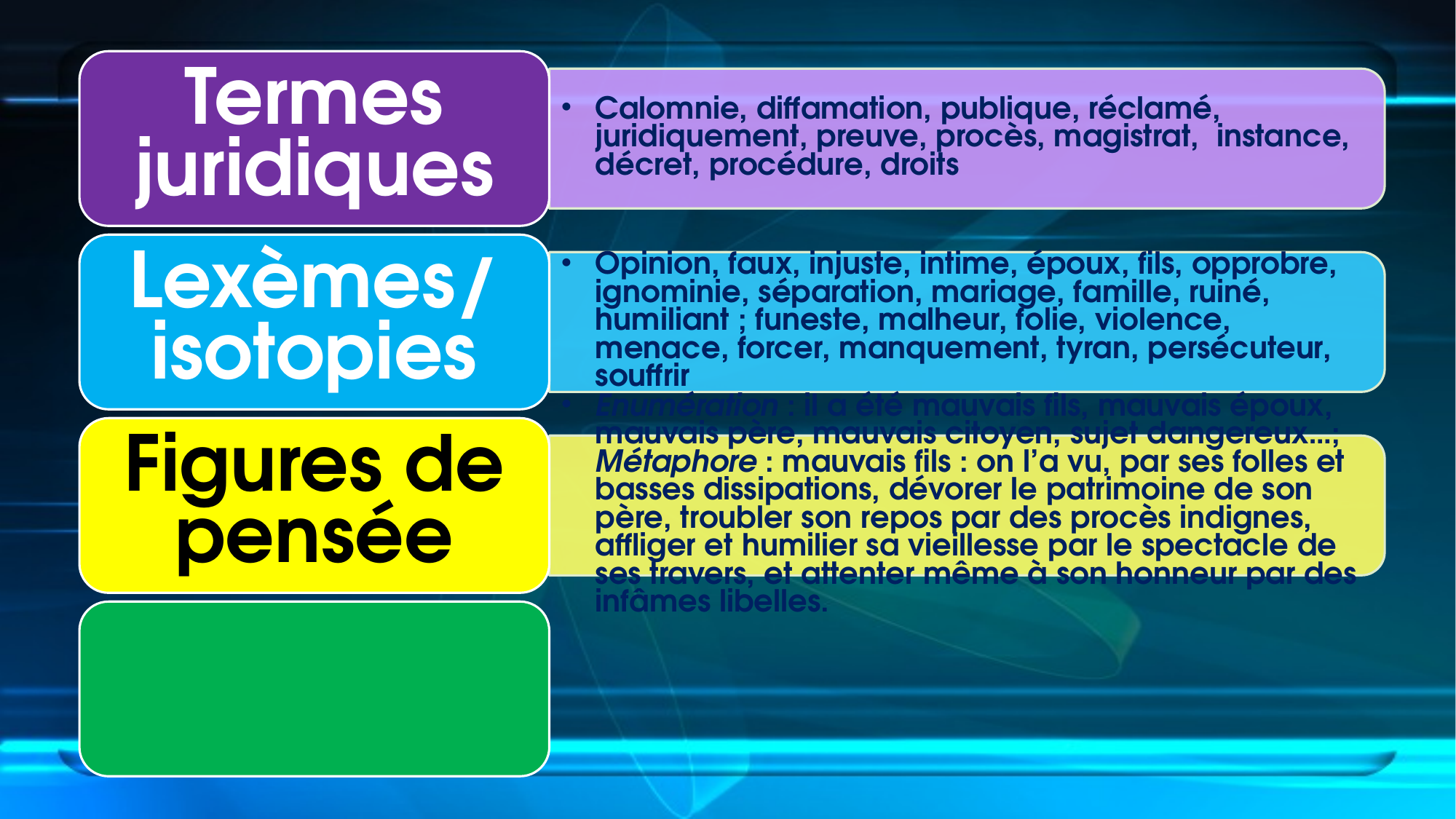

#
Termes juridiques
Calomnie, diffamation, publique, réclamé, juridiquement, preuve, procès, magistrat,  instance, décret, procédure, droits
Lexèmes/
isotopies
Opinion, faux, injuste, intime, époux, fils, opprobre, ignominie, séparation, mariage, famille, ruiné, humiliant ; funeste, malheur, folie, violence, menace, forcer, manquement, tyran, persécuteur,  souffrir
Figures de pensée
Enumération : il a été mauvais fils, mauvais époux, mauvais père, mauvais citoyen, sujet dangereux…; Métaphore : mauvais fils : on l’a vu, par ses folles et basses dissipations, dévorer le patrimoine de son père, troubler son repos par des procès indignes, affliger et humilier sa vieillesse par le spectacle de ses travers, et attenter même à son honneur par des infâmes libelles.